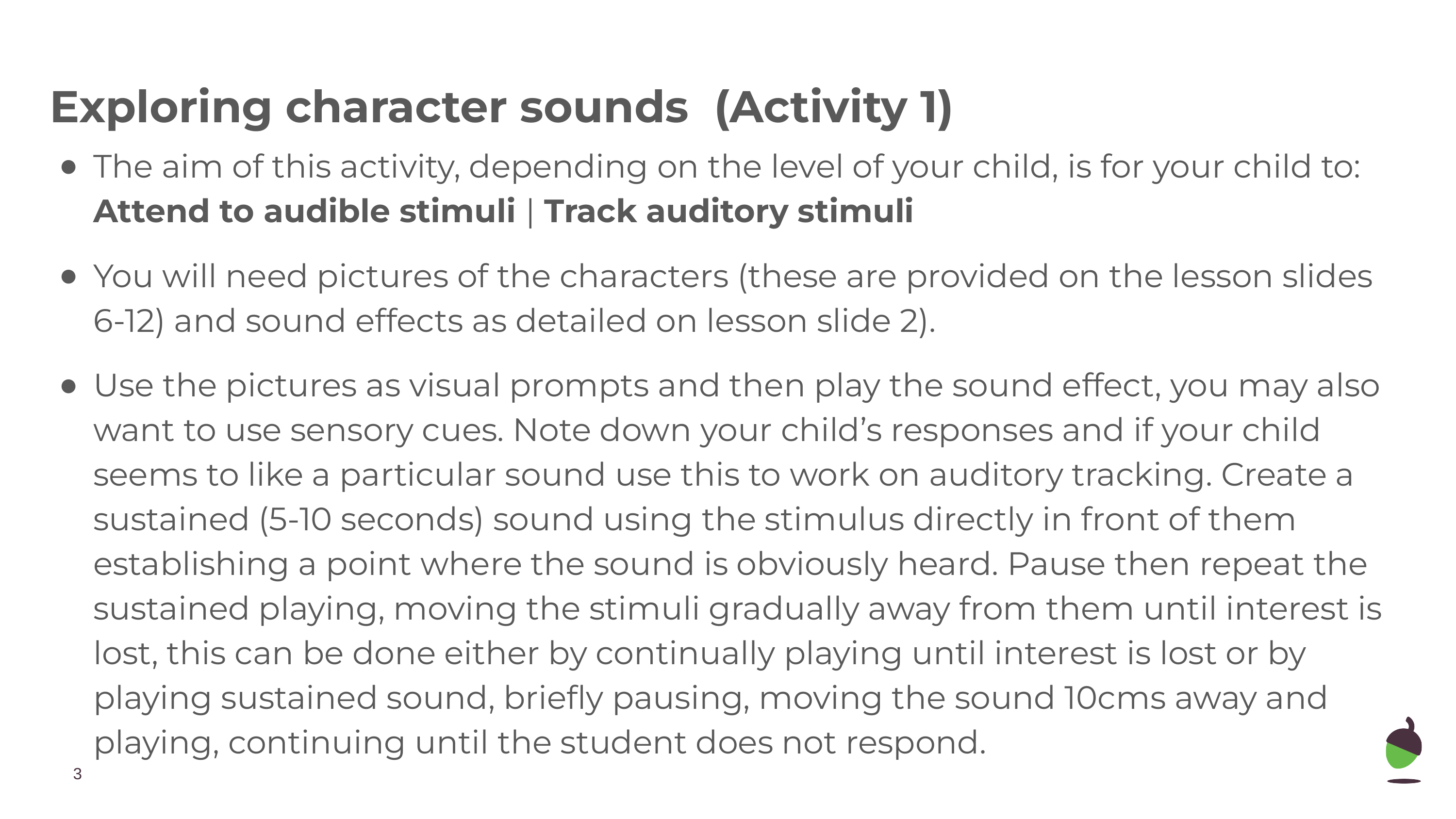

# Exploring character sounds  (Activity 1)

The aim of this activity, depending on the level of your child, is for your child to: Attend to audible stimuli | Track auditory stimuli
You will need pictures of the characters (these are provided on the lesson slides 6-12) and sound effects as detailed on lesson slide 2).
Use the pictures as visual prompts and then play the sound effect, you may also want to use sensory cues. Note down your child’s responses and if your child seems to like a particular sound use this to work on auditory tracking. Create a sustained (5-10 seconds) sound using the stimulus directly in front of them establishing a point where the sound is obviously heard. Pause then repeat the sustained playing, moving the stimuli gradually away from them until interest is lost, this can be done either by continually playing until interest is lost or by playing sustained sound, briefly pausing, moving the sound 10cms away and playing, continuing until the student does not respond.
3